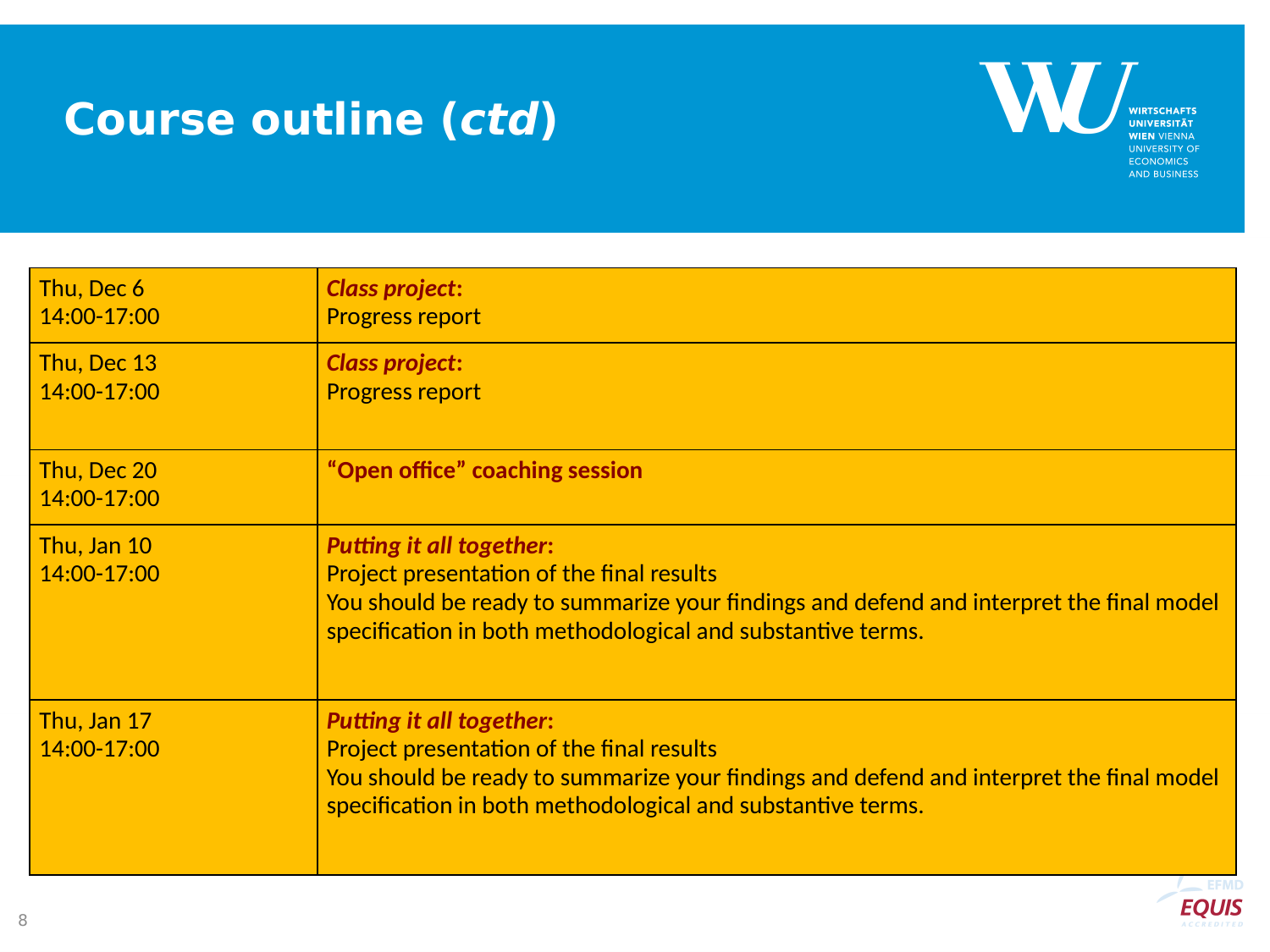

Course outline (ctd)
| Thu, Dec 6 14:00-17:00 | Class project: Progress report |
| --- | --- |
| Thu, Dec 13 14:00-17:00 | Class project: Progress report |
| Thu, Dec 20 14:00-17:00 | “Open office” coaching session |
| Thu, Jan 10 14:00-17:00 | Putting it all together: Project presentation of the final results You should be ready to summarize your findings and defend and interpret the final model specification in both methodological and substantive terms. |
| Thu, Jan 17 14:00-17:00 | Putting it all together: Project presentation of the final results You should be ready to summarize your findings and defend and interpret the final model specification in both methodological and substantive terms. |
8